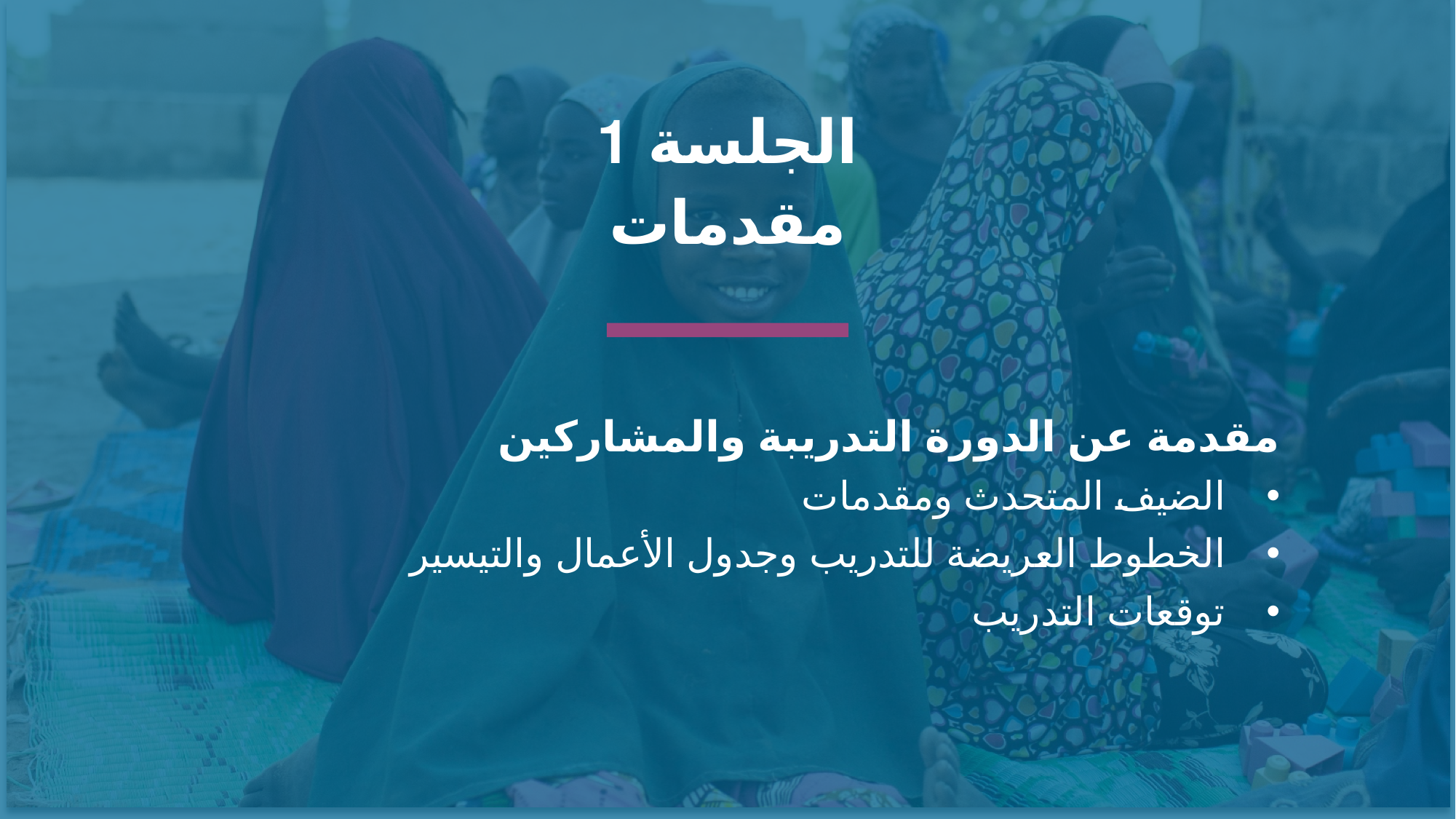

الجلسة 1
مقدمات
مقدمة عن الدورة التدريبة والمشاركين
الضيف المتحدث ومقدمات
الخطوط العريضة للتدريب وجدول الأعمال والتيسير
توقعات التدريب